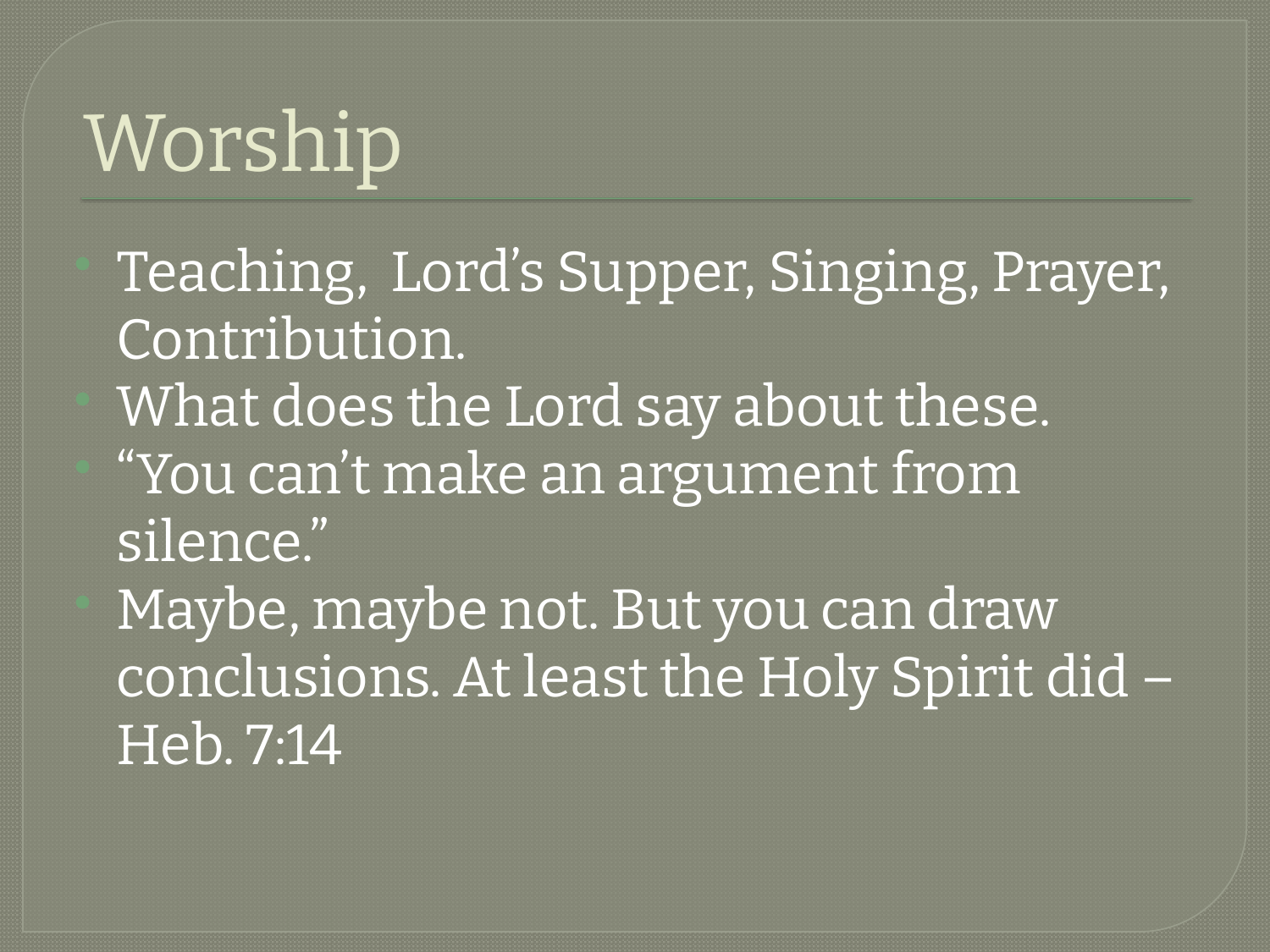

# Worship
Teaching,  Lord’s Supper, Singing, Prayer, Contribution.
What does the Lord say about these.
“You can’t make an argument from silence.”
Maybe, maybe not. But you can draw conclusions. At least the Holy Spirit did – Heb. 7:14